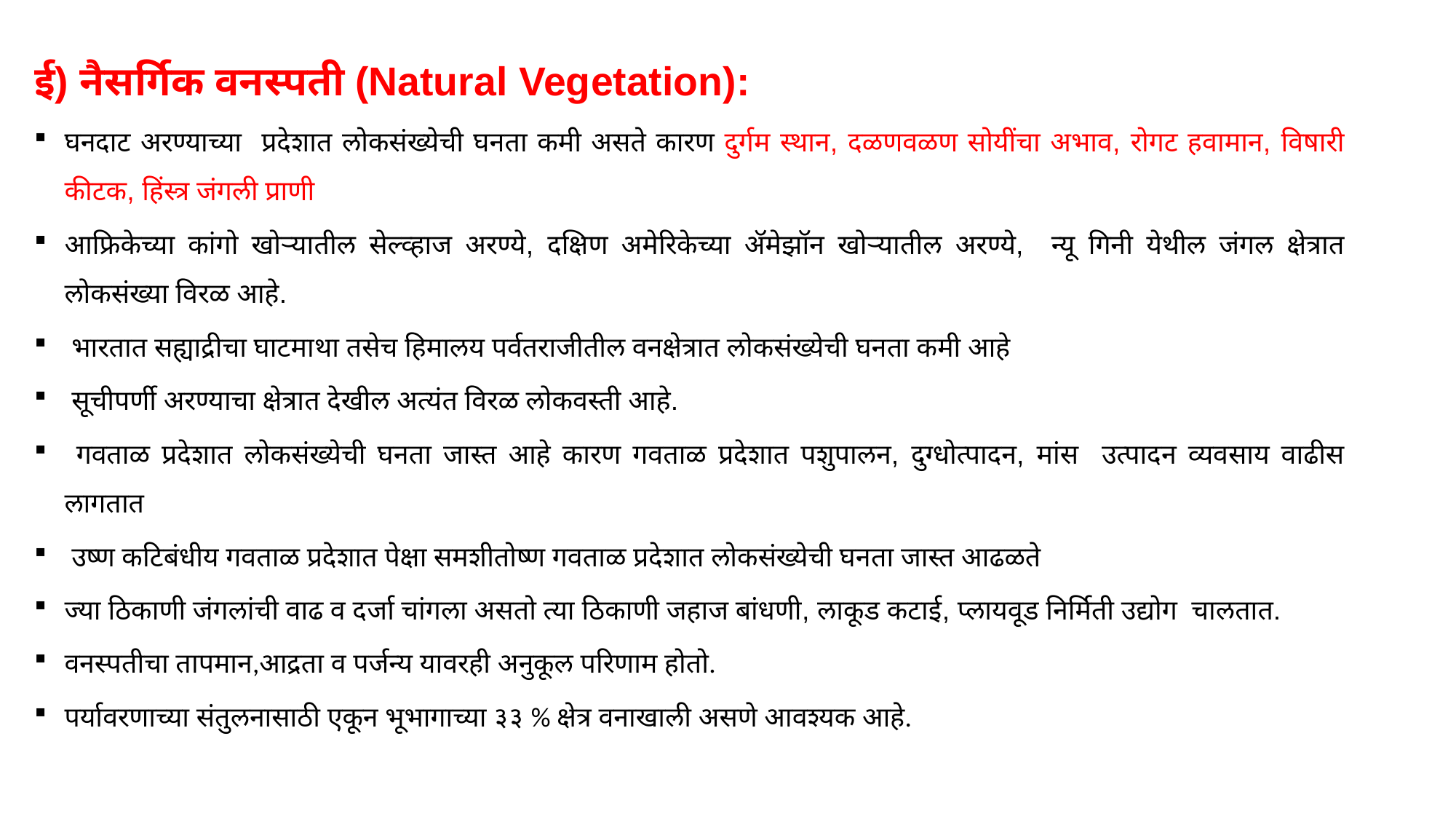

ई) नैसर्गिक वनस्पती (Natural Vegetation):
घनदाट अरण्याच्या  प्रदेशात लोकसंख्येची घनता कमी असते कारण दुर्गम स्थान, दळणवळण सोयींचा अभाव, रोगट हवामान, विषारी कीटक, हिंस्त्र जंगली प्राणी
आफ्रिकेच्या कांगो खोऱ्यातील सेल्व्हाज अरण्ये, दक्षिण अमेरिकेच्या ॲमेझॉन खोऱ्यातील अरण्ये,  न्यू गिनी येथील जंगल क्षेत्रात लोकसंख्या विरळ आहे.
 भारतात सह्याद्रीचा घाटमाथा तसेच हिमालय पर्वतराजीतील वनक्षेत्रात लोकसंख्येची घनता कमी आहे
 सूचीपर्णी अरण्याचा क्षेत्रात देखील अत्यंत विरळ लोकवस्ती आहे.
 गवताळ प्रदेशात लोकसंख्येची घनता जास्त आहे कारण गवताळ प्रदेशात पशुपालन, दुग्धोत्पादन, मांस  उत्पादन व्यवसाय वाढीस लागतात
 उष्ण कटिबंधीय गवताळ प्रदेशात पेक्षा समशीतोष्ण गवताळ प्रदेशात लोकसंख्येची घनता जास्त आढळते
ज्या ठिकाणी जंगलांची वाढ व दर्जा चांगला असतो त्या ठिकाणी जहाज बांधणी, लाकूड कटाई, प्लायवूड निर्मिती उद्योग  चालतात.
वनस्पतीचा तापमान,आद्रता व पर्जन्य यावरही अनुकूल परिणाम होतो.
पर्यावरणाच्या संतुलनासाठी एकून भूभागाच्या ३३ % क्षेत्र वनाखाली असणे आवश्यक आहे.